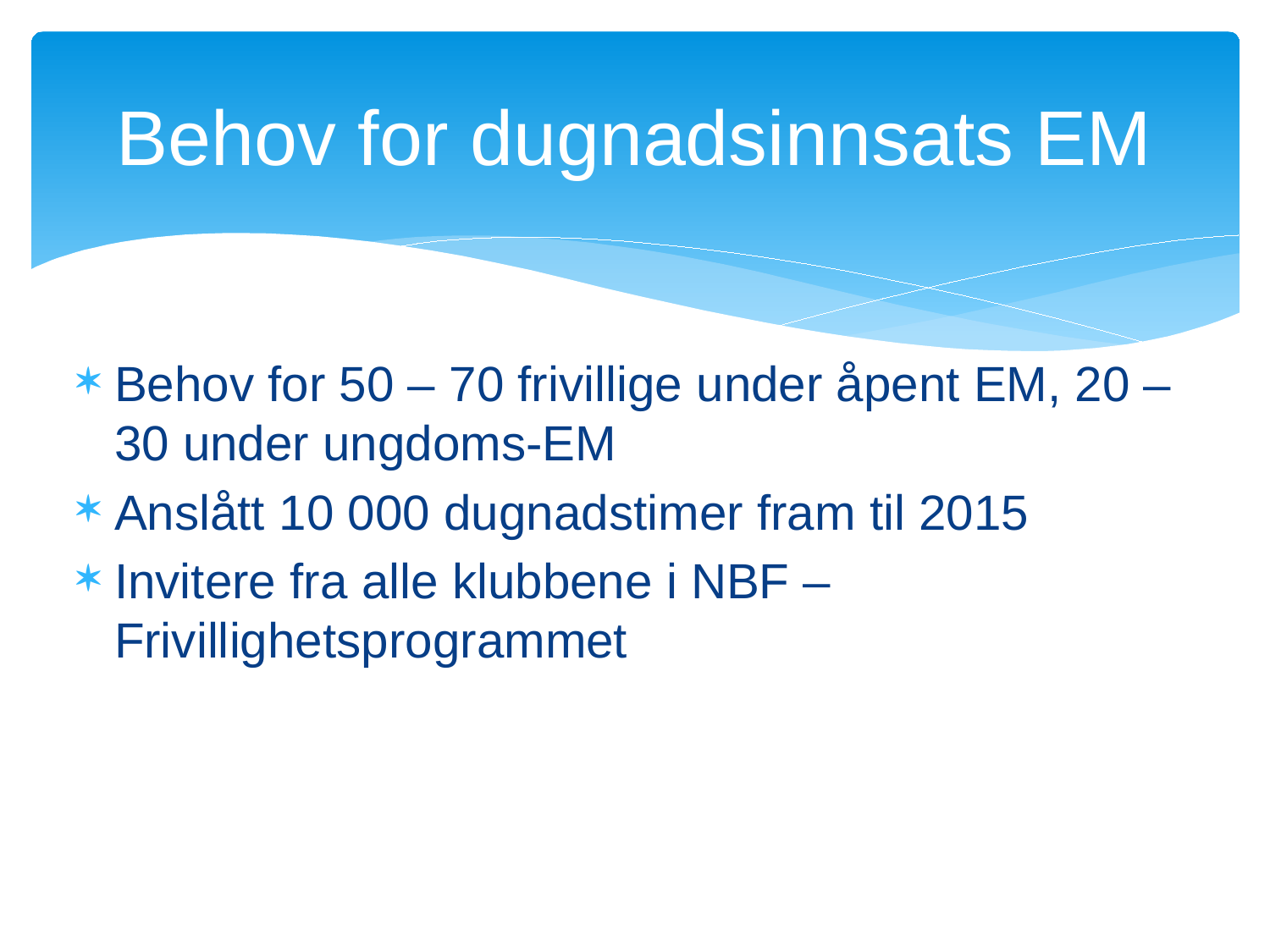

# Behov for dugnadsinnsats EM
Behov for 50 – 70 frivillige under åpent EM, 20 – 30 under ungdoms-EM
Anslått 10 000 dugnadstimer fram til 2015
Invitere fra alle klubbene i NBF – Frivillighetsprogrammet